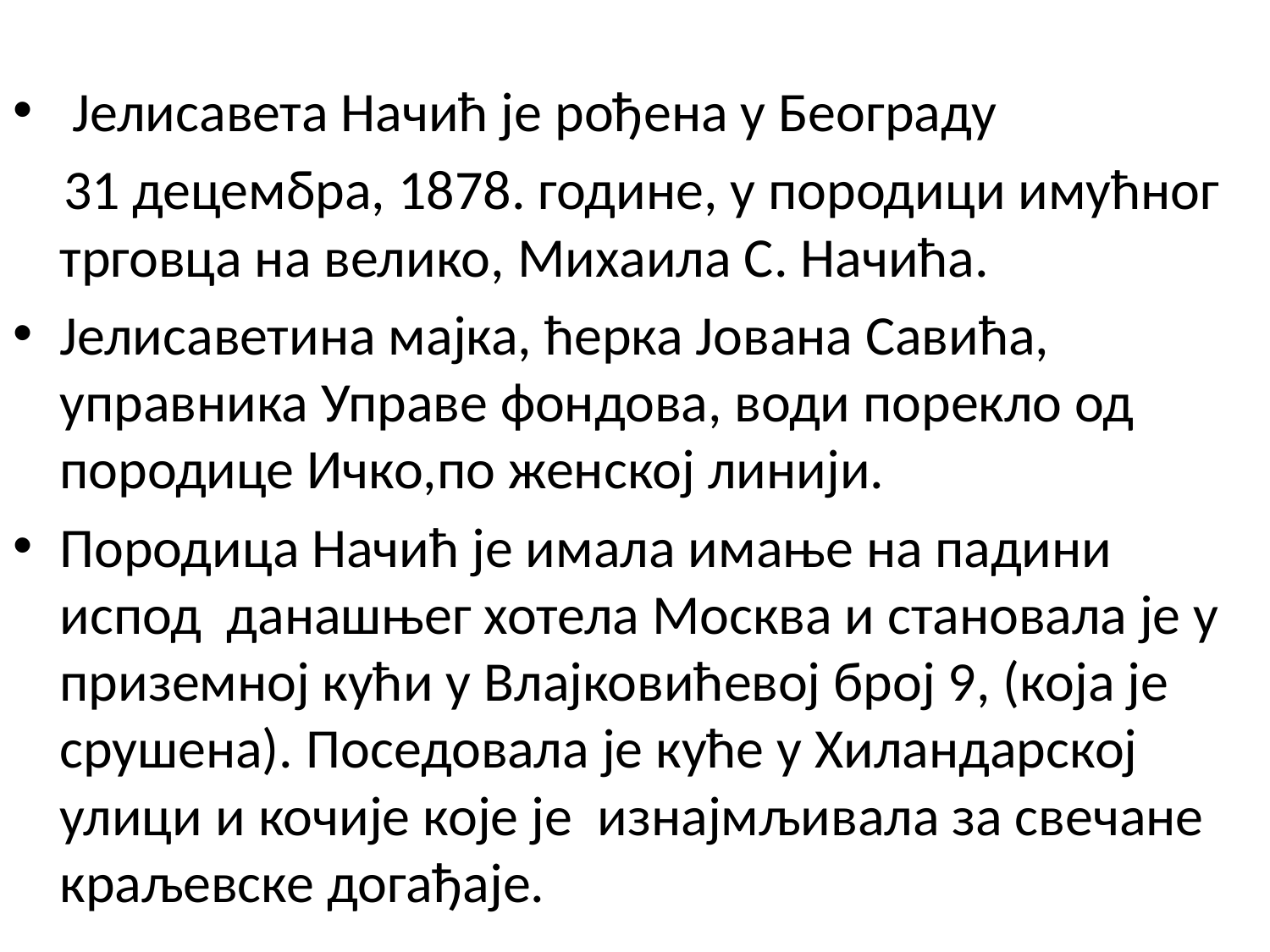

#
 Јелисавета Начић је рођена у Београду
    31 децембра, 1878. године, у породици имућног трговца на велико, Михаила С. Начића.
Јелисаветина мајка, ћерка Јована Савића, управника Управе фондова, води порекло од породице Ичко,по женској линији.
Породица Начић је имала имање на падини испод  данашњег хотела Москва и становала је у приземној кући у Влајковићевој број 9, (која је срушена). Поседовала је куће у Хиландарској улици и кочије које је  изнајмљивала за свечане краљевске догађаје.